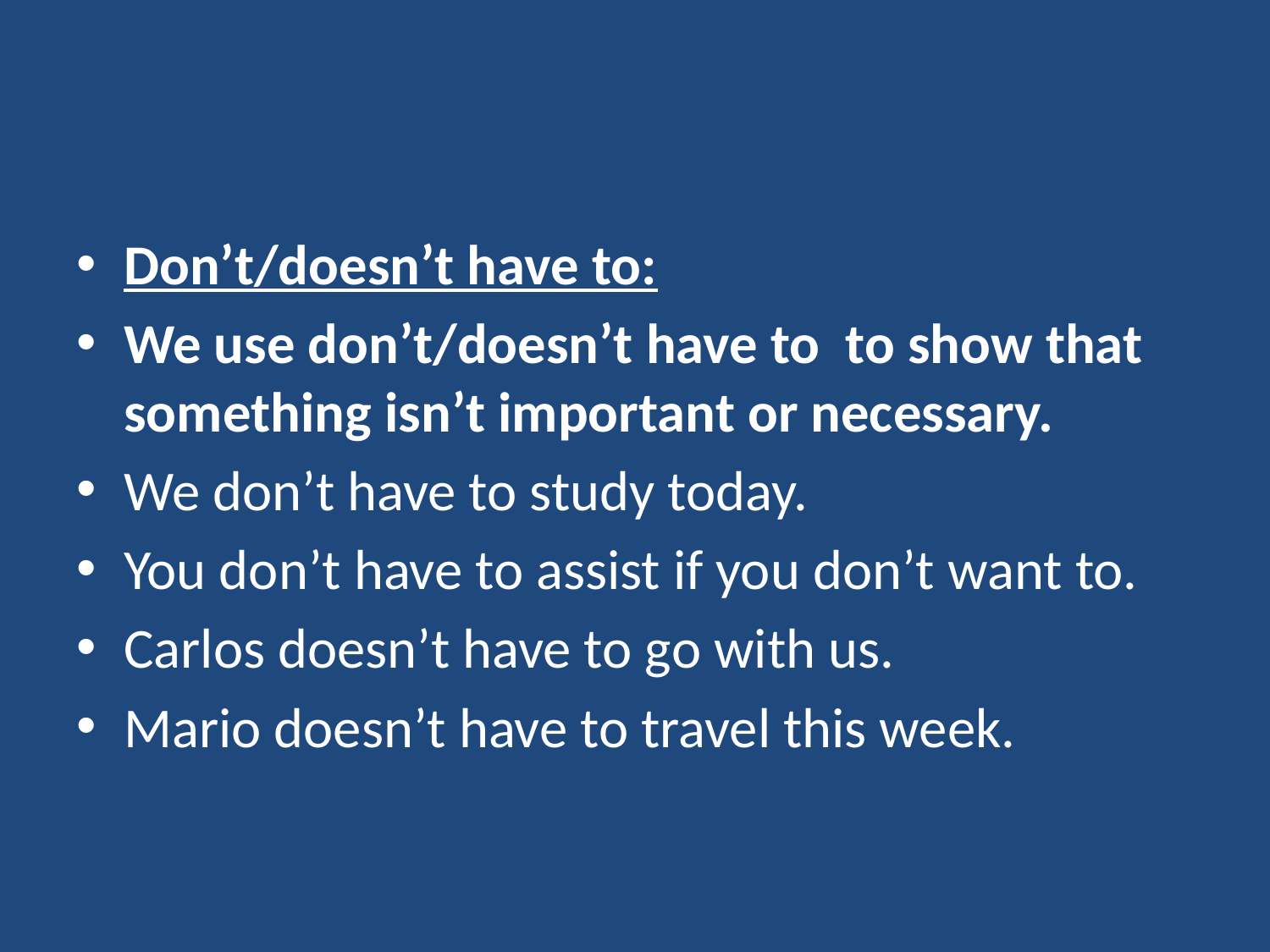

#
Don’t/doesn’t have to:
We use don’t/doesn’t have to  to show that something isn’t important or necessary.
We don’t have to study today.
You don’t have to assist if you don’t want to.
Carlos doesn’t have to go with us.
Mario doesn’t have to travel this week.